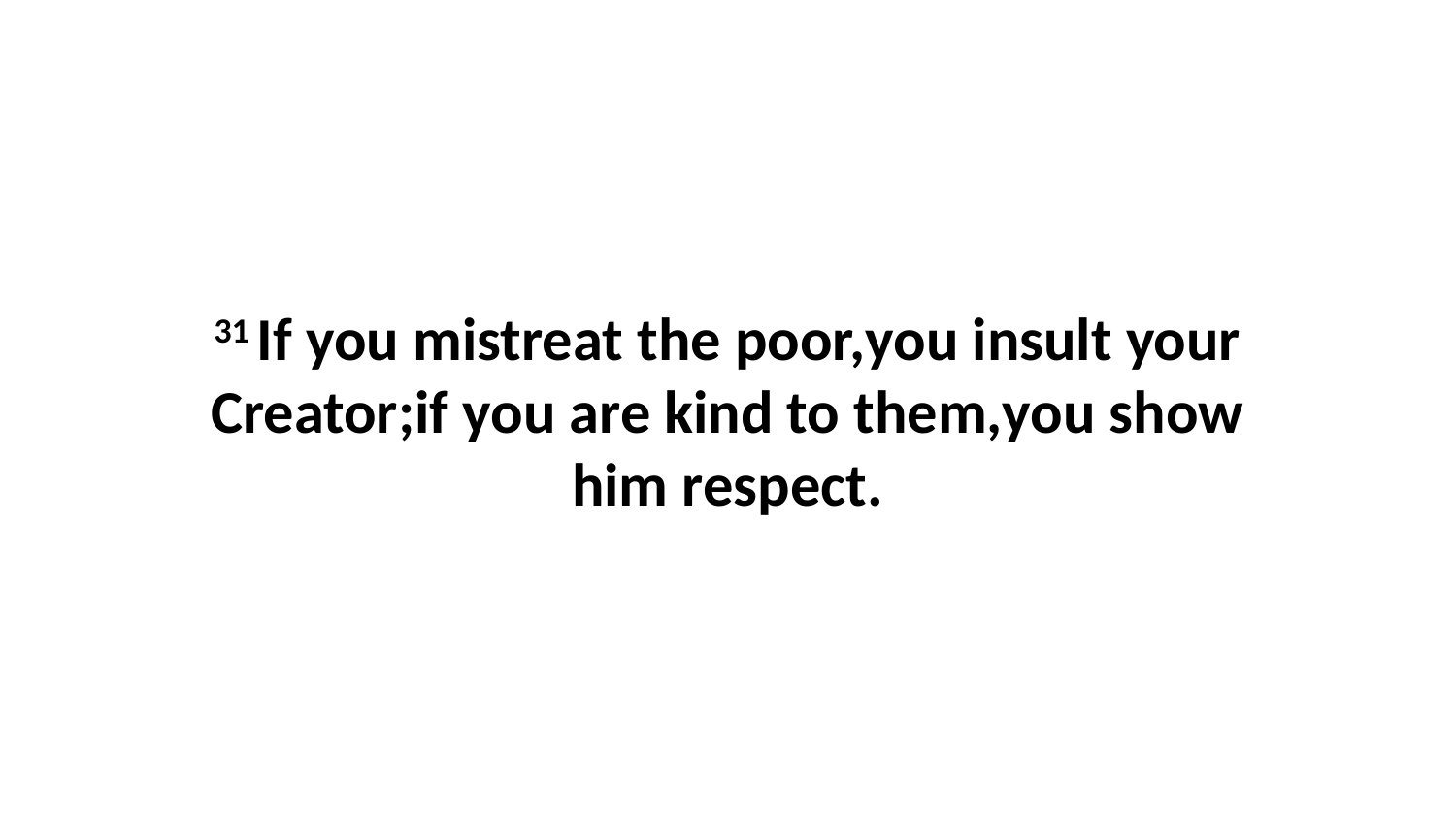

31 If you mistreat the poor,you insult your Creator;if you are kind to them,you show him respect.